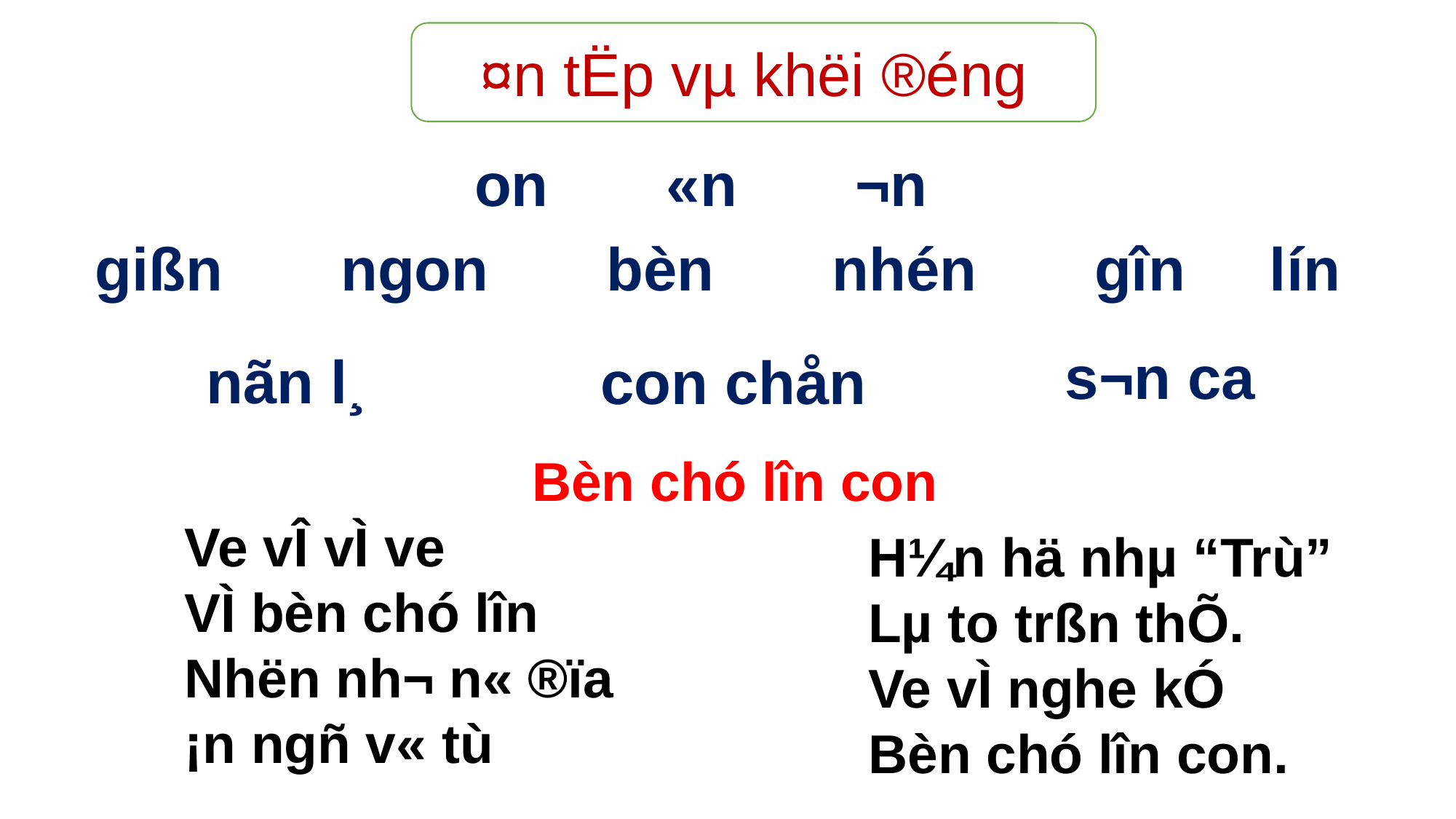

¤n tËp vµ khëi ®éng
on       «n       ¬n
gißn       ngon       bèn       nhén       gîn     lín
s¬n ca
nãn l¸
con chån
                          Bèn chó lîn con
   Ve vÎ vÌ ve
   VÌ bèn chó lîn
   Nhën nh¬ n« ®ïa
   ¡n ngñ v« tù

   H¼n hä nhµ “Trù”
   Lµ to trßn thÕ.
   Ve vÌ nghe kÓ
   Bèn chó lîn con.